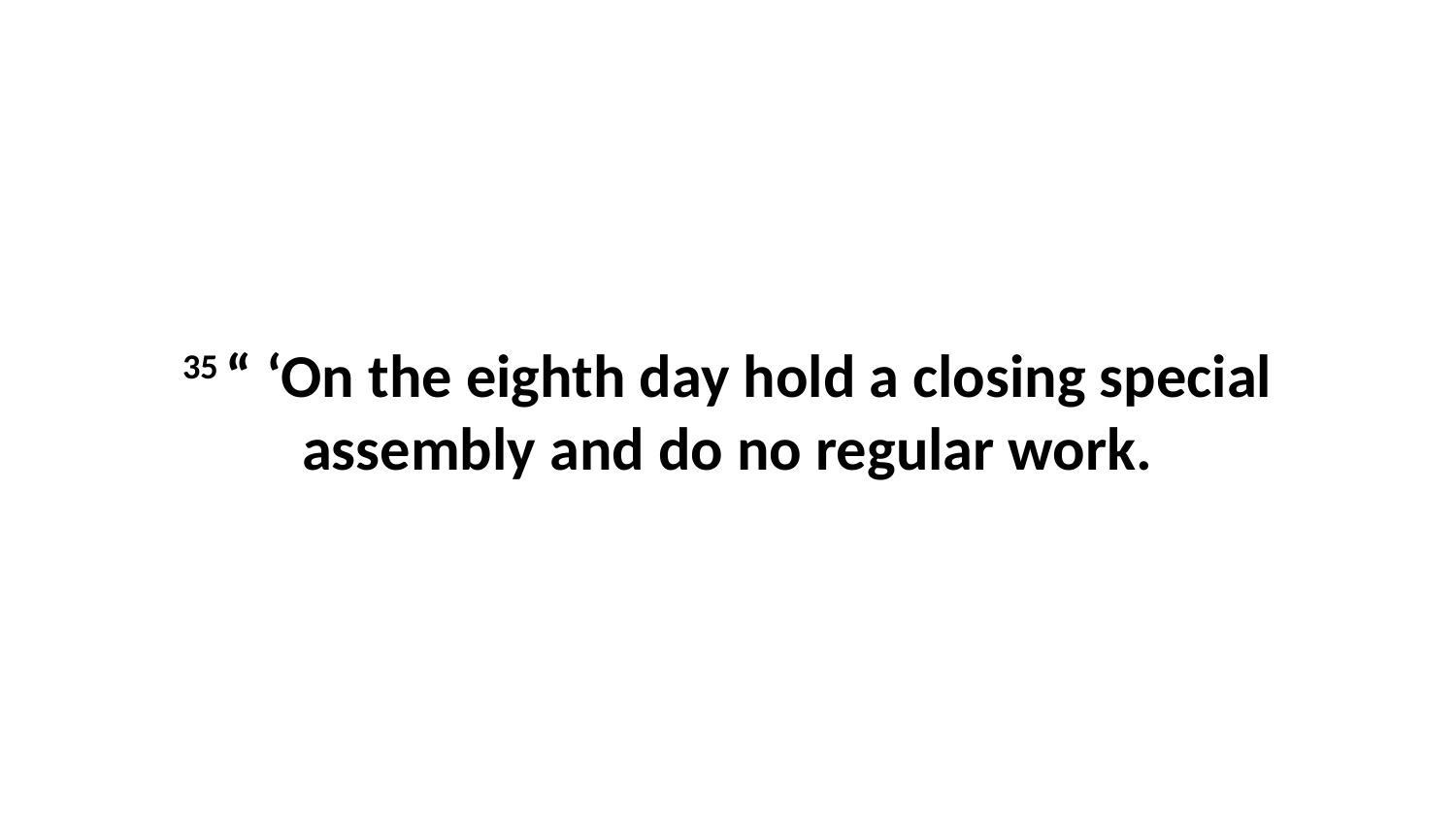

35 “ ‘On the eighth day hold a closing special assembly and do no regular work.